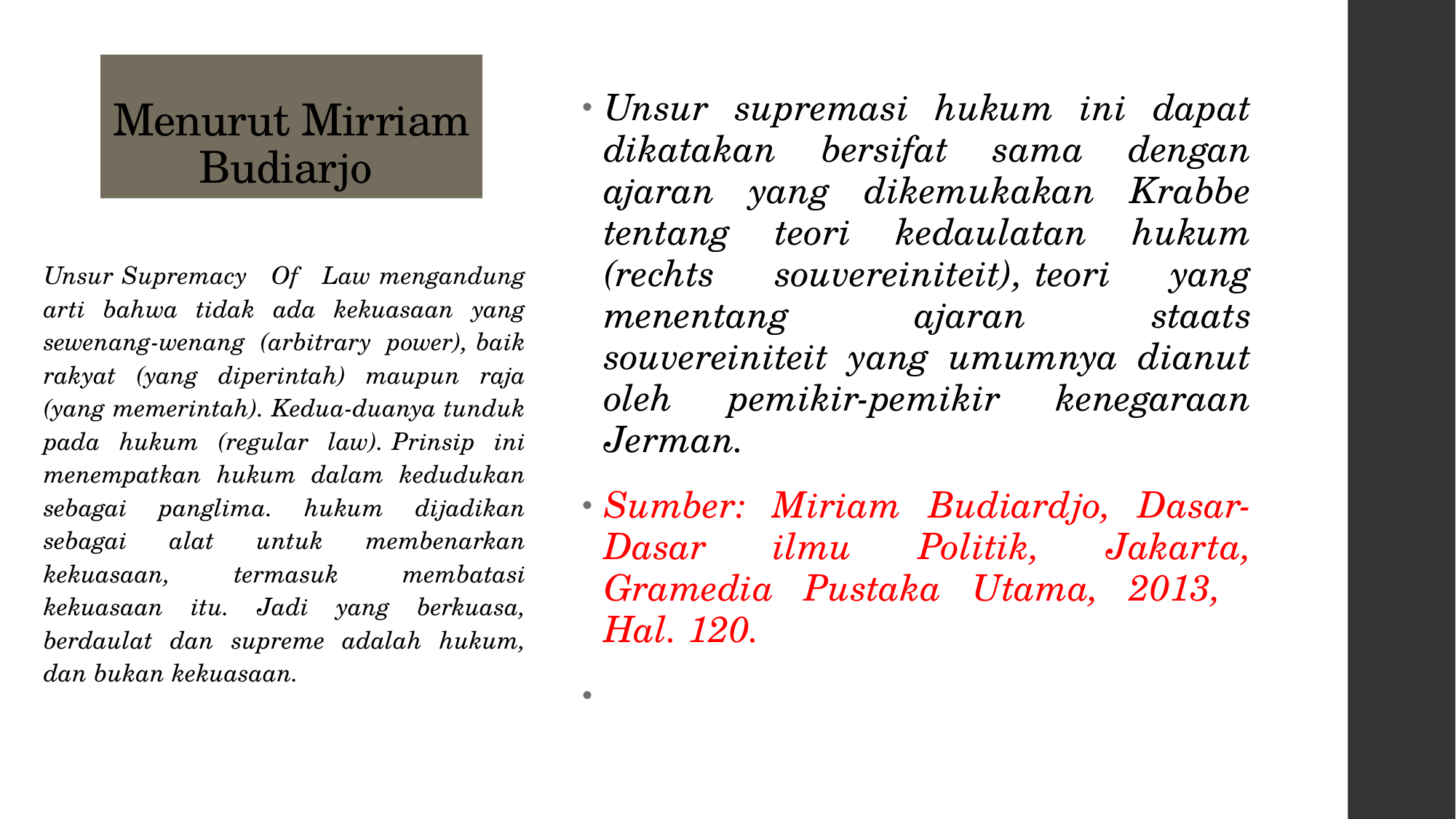

# Menurut Mirriam Budiarjo
Unsur supremasi hukum ini dapat dikatakan bersifat sama dengan ajaran yang dikemukakan Krabbe tentang teori kedaulatan hukum (rechts souvereiniteit), teori yang menentang ajaran staats souvereiniteit yang umumnya dianut oleh pemikir-pemikir kenegaraan Jerman.
Sumber: Miriam Budiardjo, Dasar-Dasar ilmu Politik, Jakarta, Gramedia Pustaka Utama, 2013,  Hal. 120.

Unsur Supremacy Of Law mengandung arti bahwa tidak ada kekuasaan yang sewenang-wenang (arbitrary power), baik rakyat (yang diperintah) maupun raja (yang memerintah). Kedua-duanya tunduk pada hukum (regular law). Prinsip ini menempatkan hukum dalam kedudukan sebagai panglima. hukum dijadikan sebagai alat untuk membenarkan kekuasaan, termasuk membatasi kekuasaan itu. Jadi yang berkuasa, berdaulat dan supreme adalah hukum, dan bukan kekuasaan.